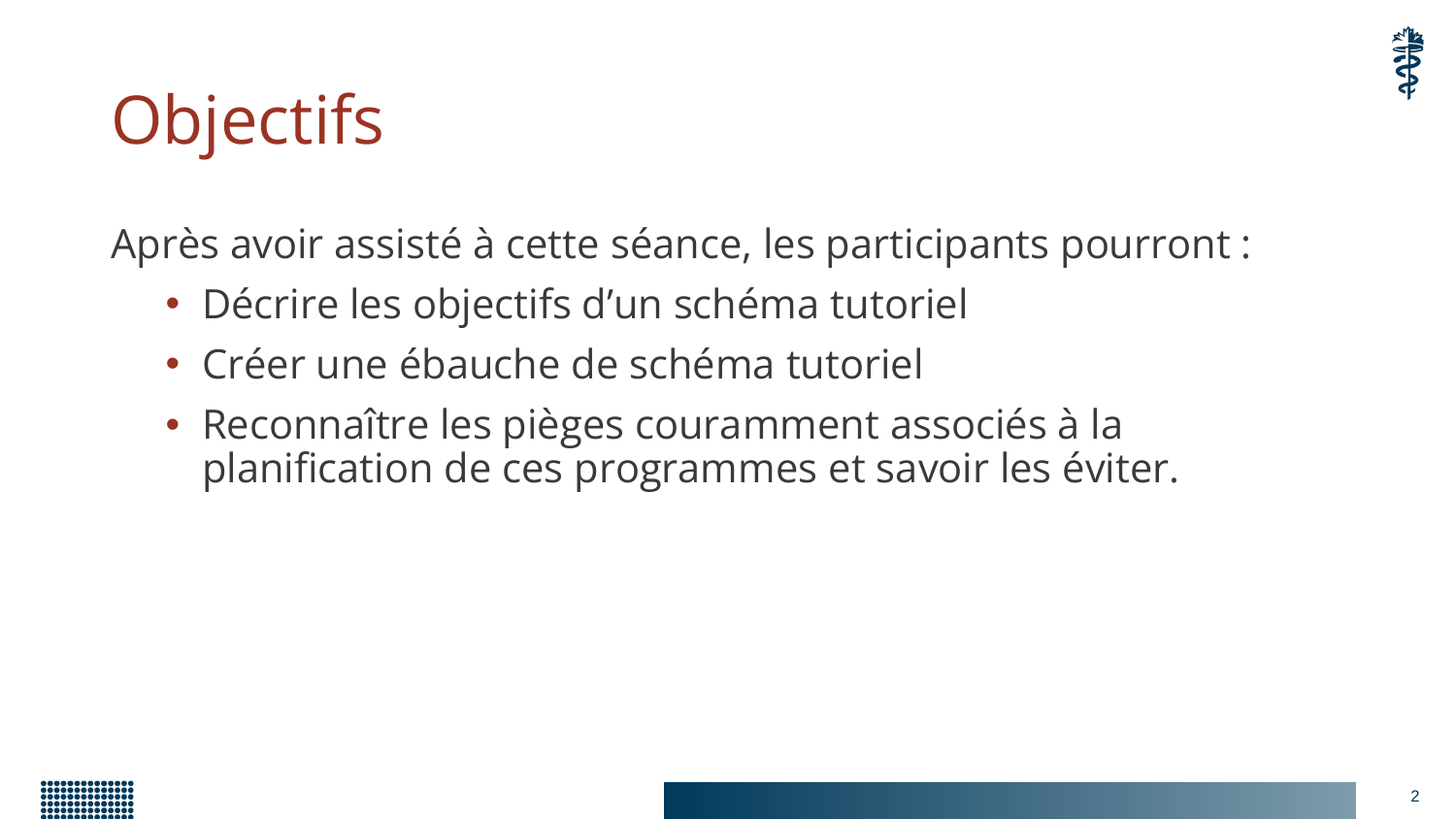

# Objectifs
Après avoir assisté à cette séance, les participants pourront :
Décrire les objectifs d’un schéma tutoriel
Créer une ébauche de schéma tutoriel
Reconnaître les pièges couramment associés à la planification de ces programmes et savoir les éviter.

2